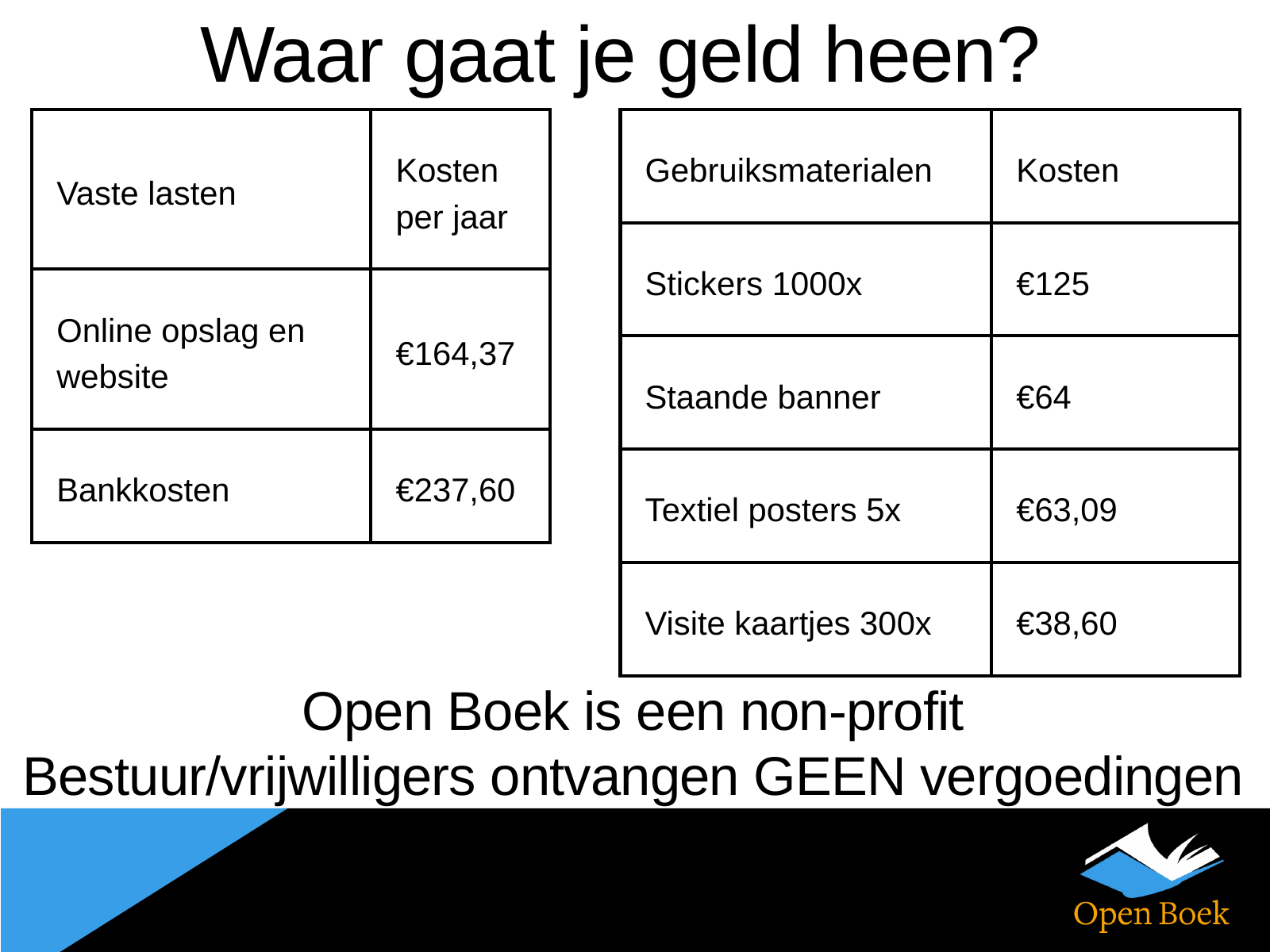

Waar gaat je geld heen?
| Vaste lasten | Kosten per jaar |
| --- | --- |
| Online opslag en website | €164,37 |
| Bankkosten | €237,60 |
| Gebruiksmaterialen | Kosten |
| --- | --- |
| Stickers 1000x | €125 |
| Staande banner | €64 |
| Textiel posters 5x | €63,09 |
| Visite kaartjes 300x | €38,60 |
Open Boek is een non-profit
Bestuur/vrijwilligers ontvangen GEEN vergoedingen